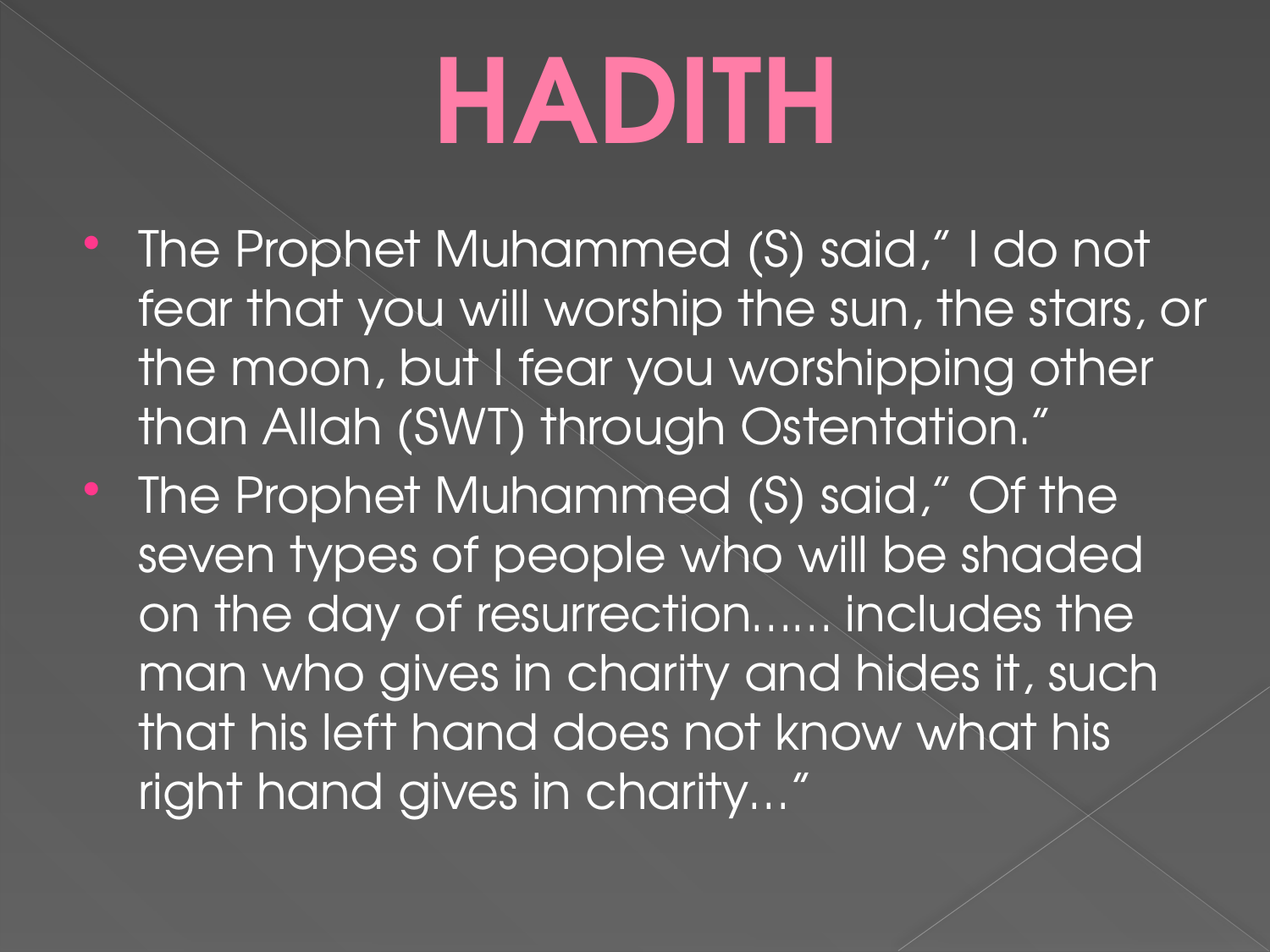

# HADITH
The Prophet Muhammed (S) said,” I do not fear that you will worship the sun, the stars, or the moon, but I fear you worshipping other than Allah (SWT) through Ostentation.”
The Prophet Muhammed (S) said,” Of the seven types of people who will be shaded on the day of resurrection…… includes the man who gives in charity and hides it, such that his left hand does not know what his right hand gives in charity…”